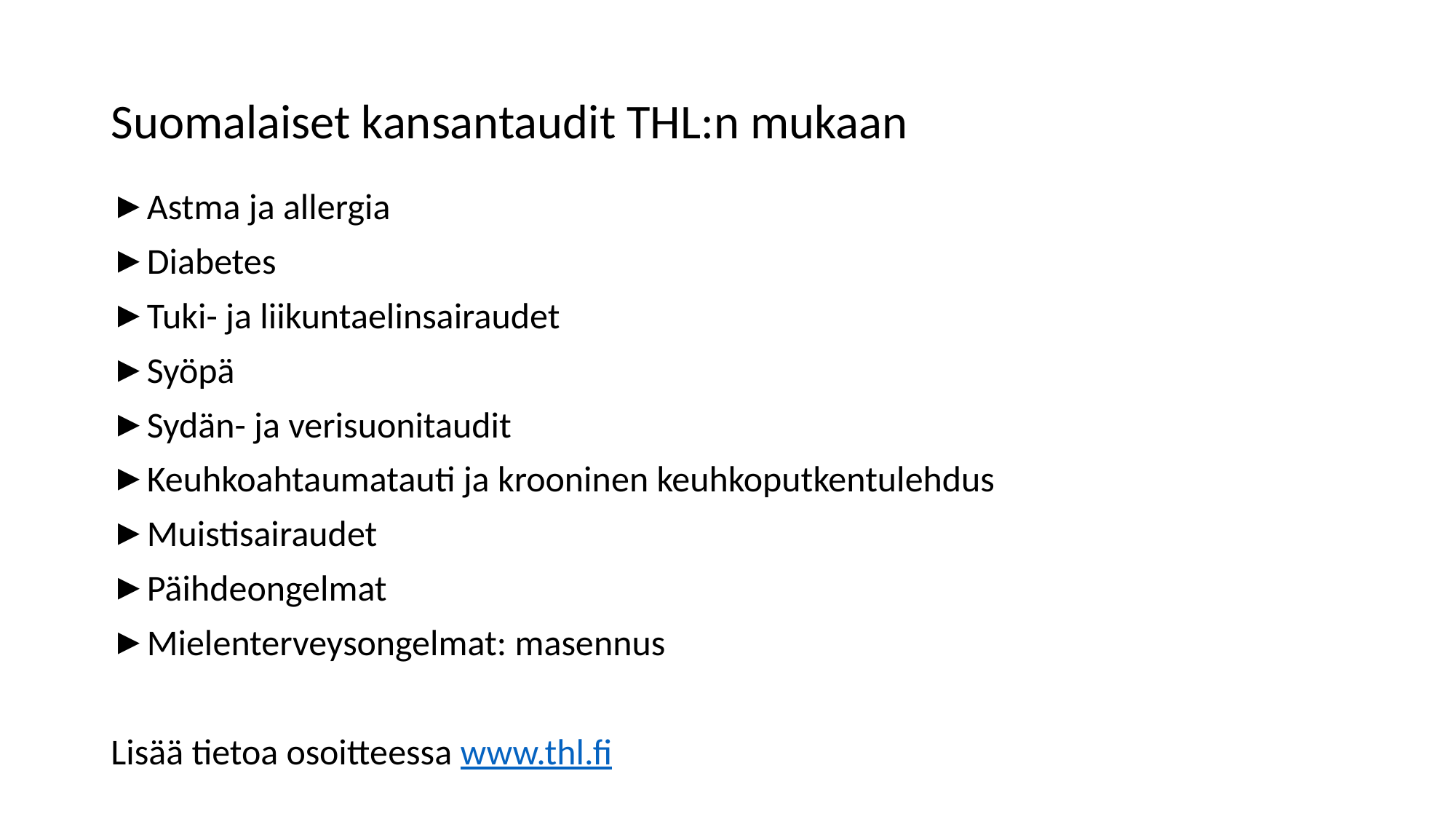

# Suomalaiset kansantaudit THL:n mukaan
Astma ja allergia
Diabetes
Tuki- ja liikuntaelinsairaudet
Syöpä
Sydän- ja verisuonitaudit
Keuhkoahtaumatauti ja krooninen keuhkoputkentulehdus
Muistisairaudet
Päihdeongelmat
Mielenterveysongelmat: masennus

Lisää tietoa osoitteessa www.thl.fi